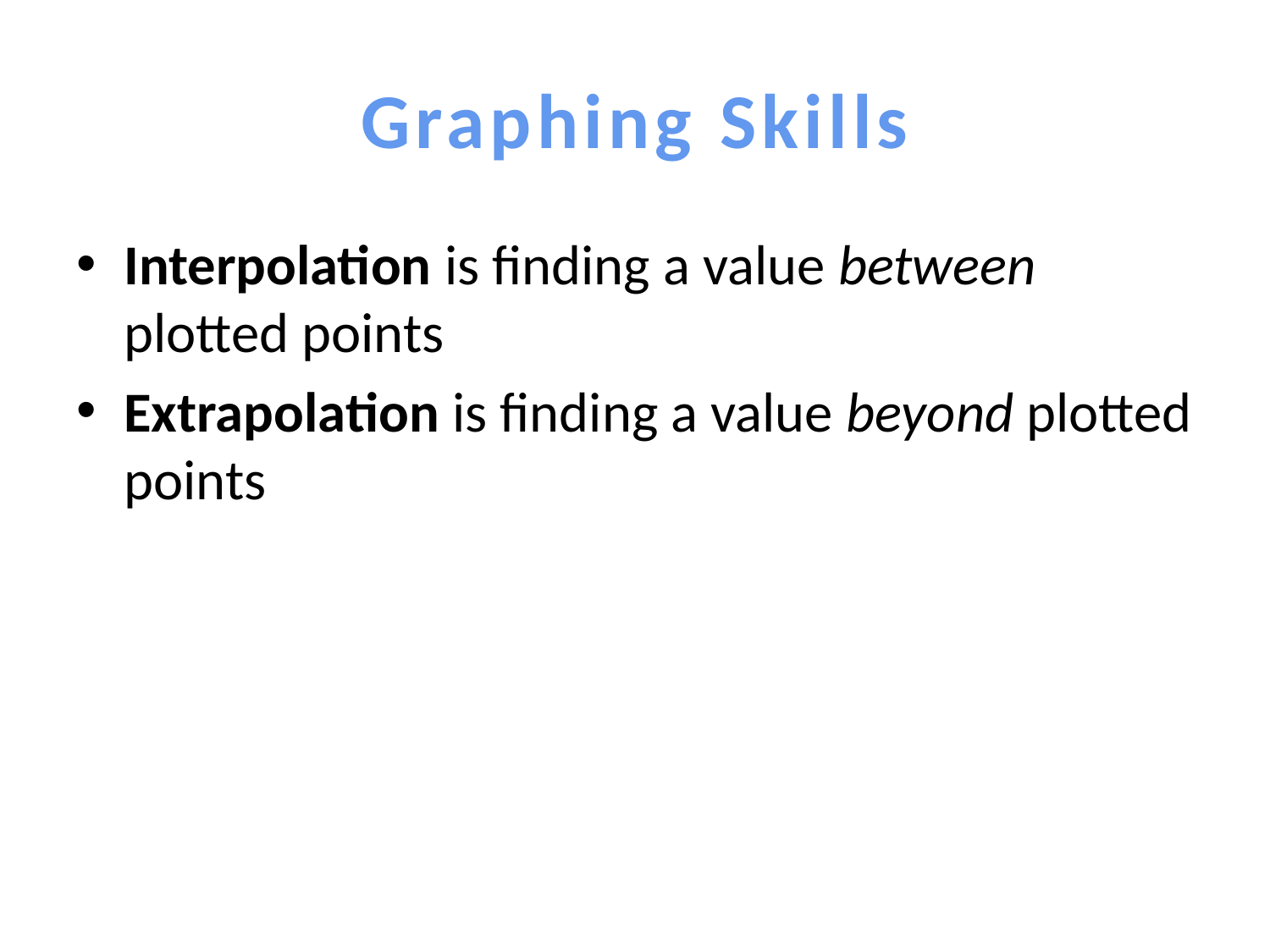

# Graphing Skills
Interpolation is finding a value between plotted points
Extrapolation is finding a value beyond plotted points